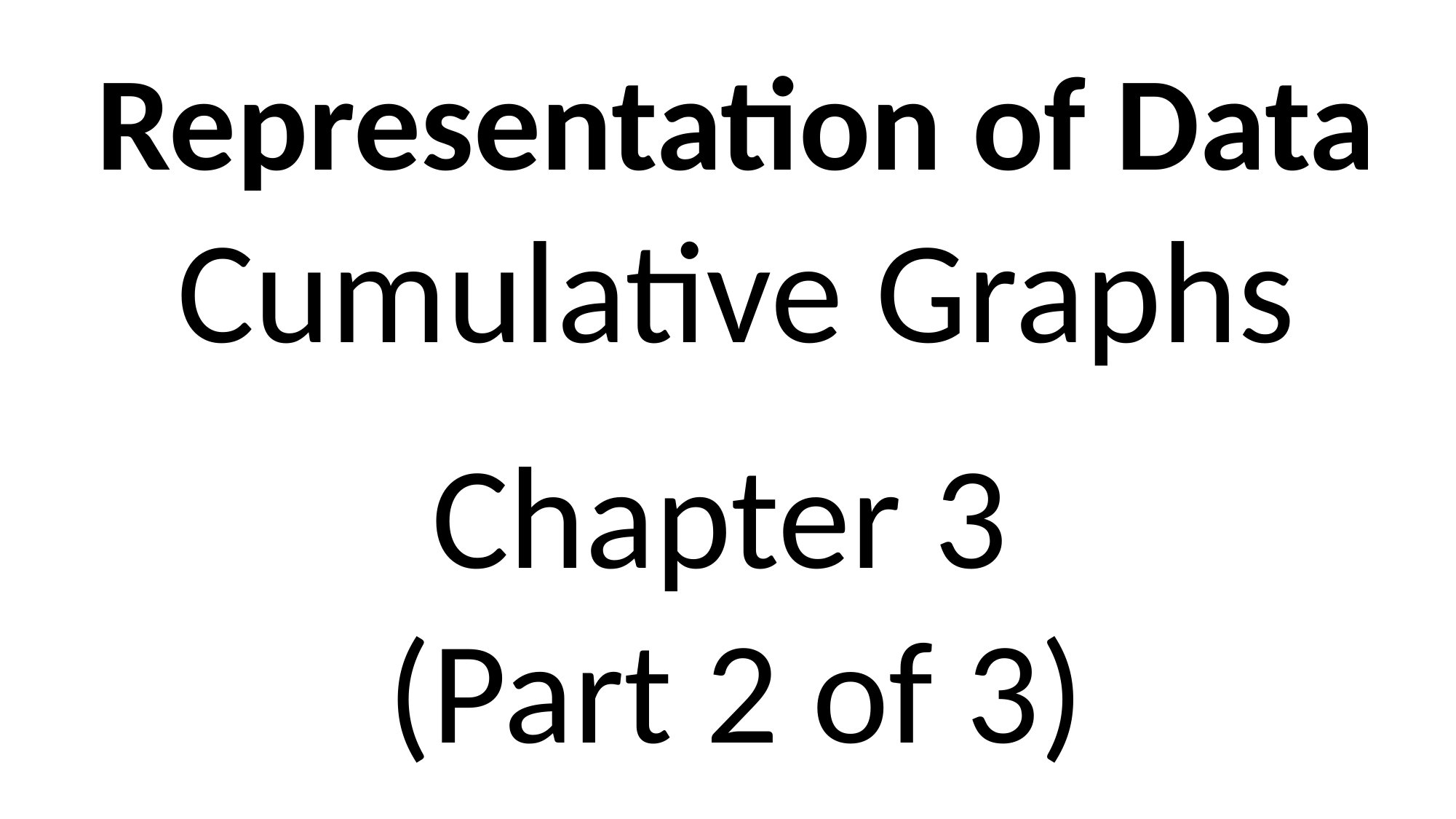

Representation of Data
Cumulative Graphs

Chapter 3
(Part 2 of 3)